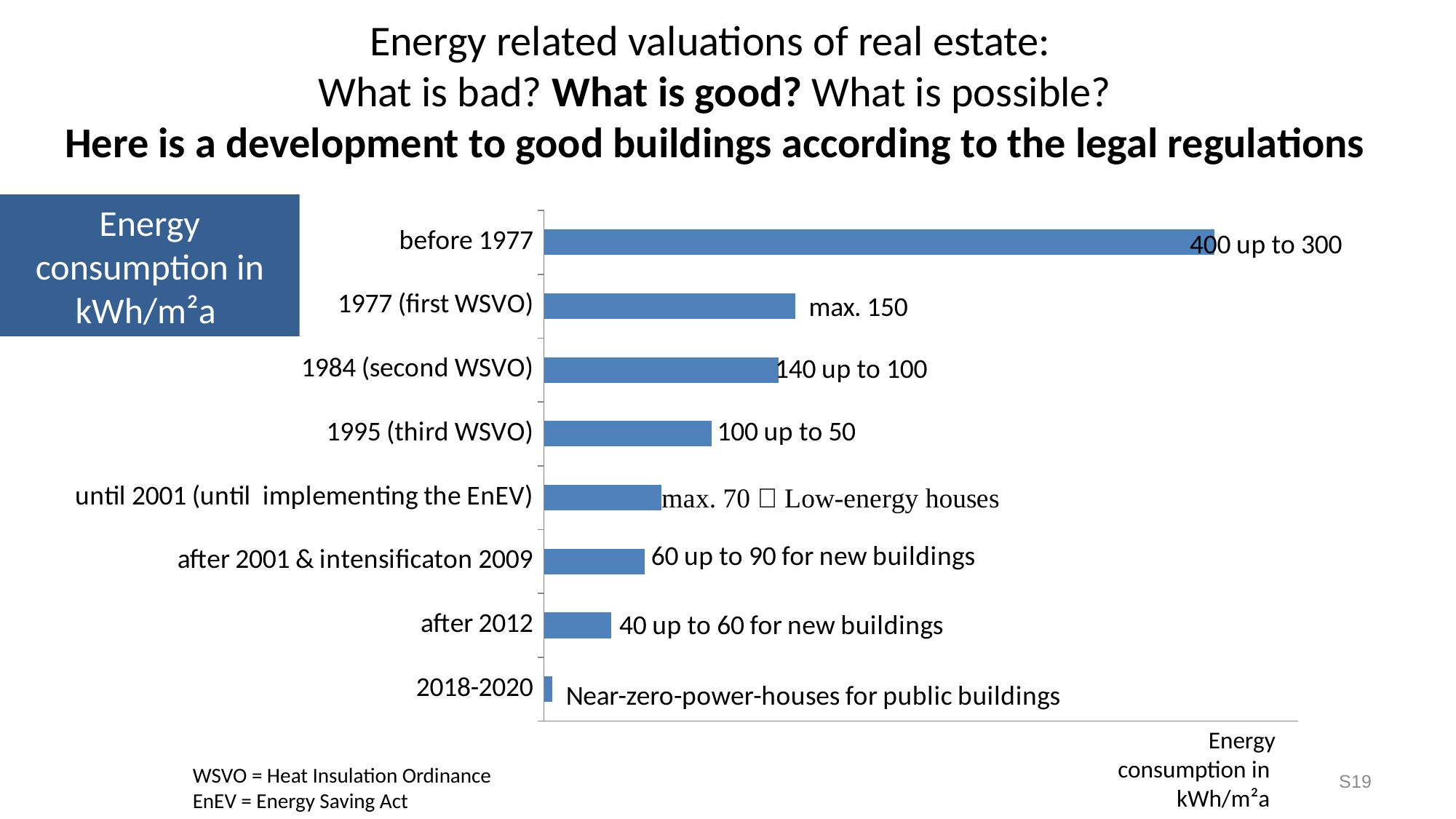

# Energy related valuations of real estate: What is bad? What is good? What is possible? Here is a development to good buildings according to the legal regulations

### Chart

| Category | Consumptions in kWh/m²a |
|---|---|
| 2018-2020 | 5.0 |
| after 2012 | 40.0 |
| after 2001 & intensificaton 2009 | 60.0 |
| until 2001 (until  implementing the EnEV) | 70.0 |
| 1995 (third WSVO) | 100.0 |
| 1984 (second WSVO) | 140.0 |
| 1977 (first WSVO) | 150.0 |
| before 1977 | 400.0 |
Energy consumption in kWh/m²a
Energy consumption in  kWh/m²a
WSVO = Heat Insulation Ordinance
EnEV = Energy Saving Act
S19